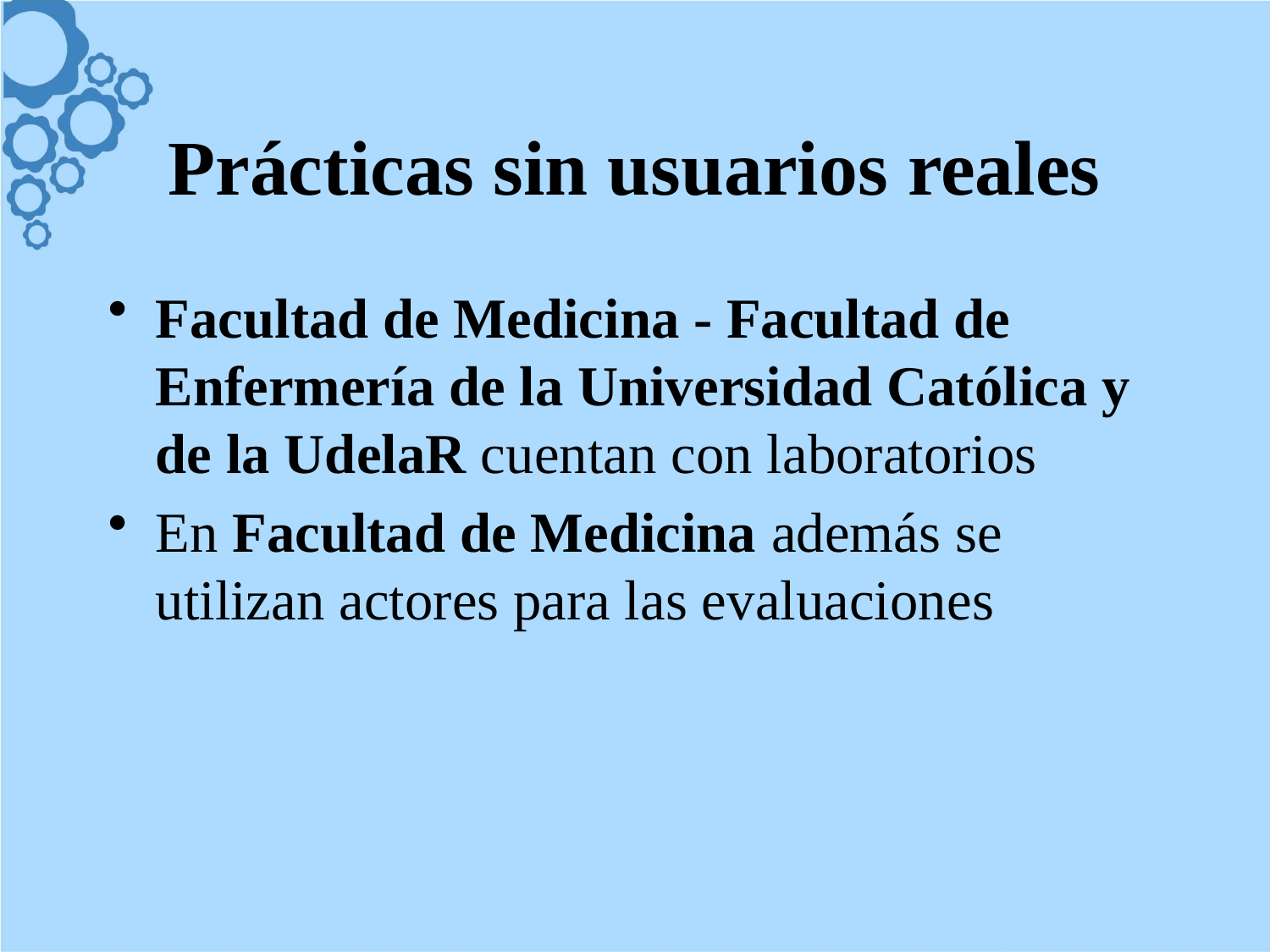

# Prácticas sin usuarios reales
Facultad de Medicina - Facultad de Enfermería de la Universidad Católica y de la UdelaR cuentan con laboratorios
En Facultad de Medicina además se utilizan actores para las evaluaciones